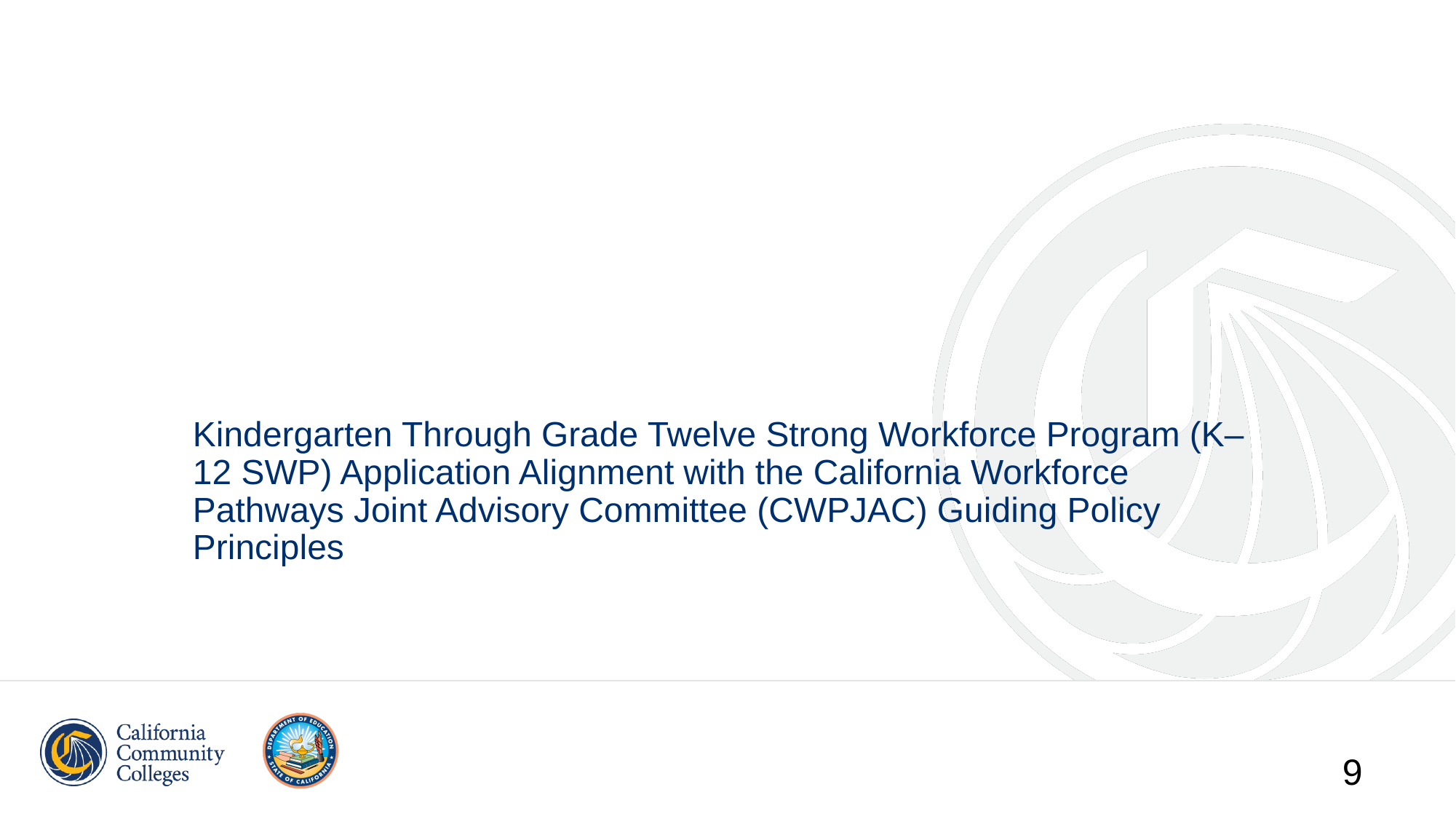

# Kindergarten Through Grade Twelve Strong Workforce Program (K–12 SWP) Application Alignment with the California Workforce Pathways Joint Advisory Committee (CWPJAC) Guiding Policy Principles